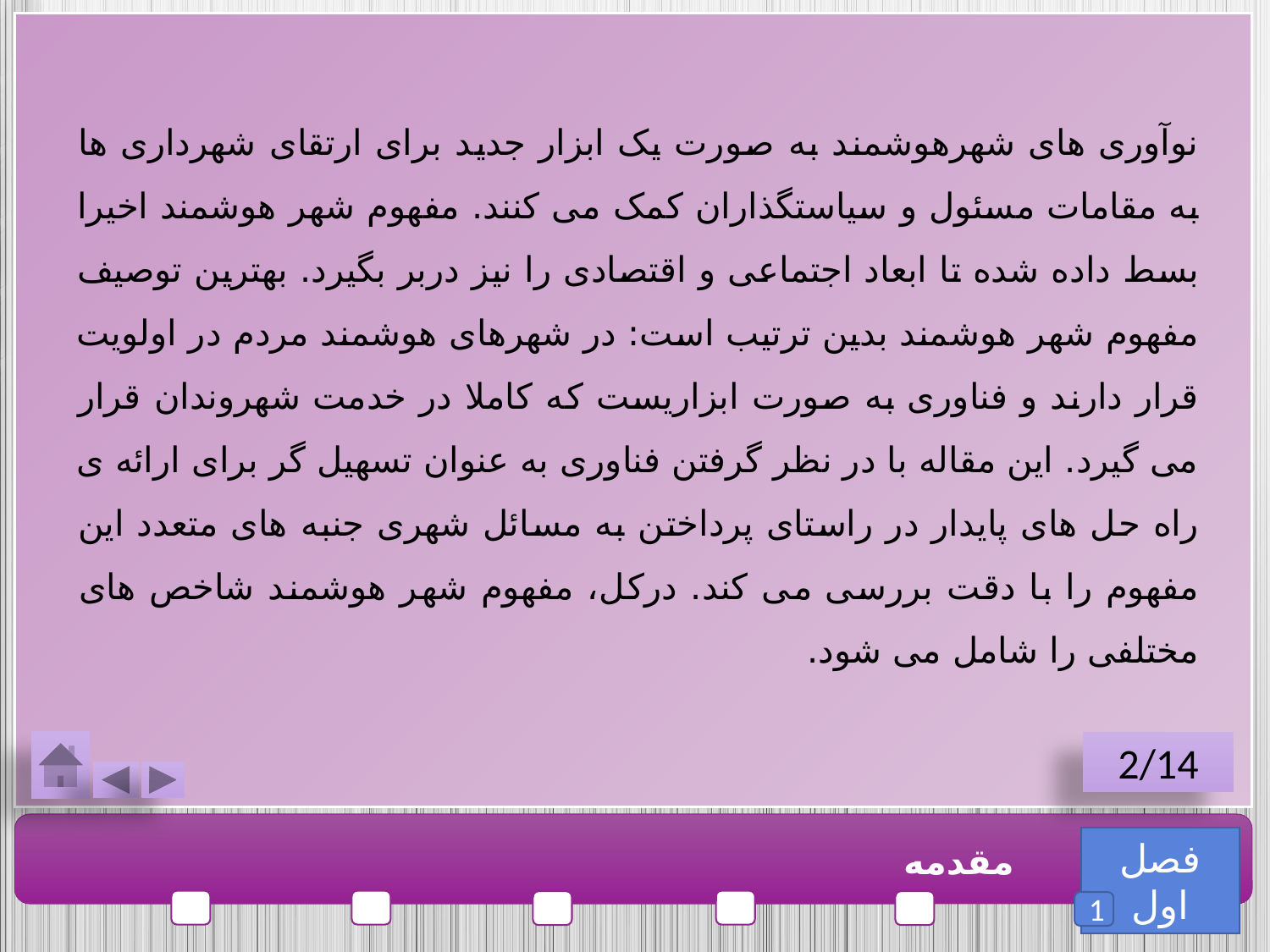

نوآوری های شهرهوشمند به صورت یک ابزار جدید برای ارتقای شهرداری ها به مقامات مسئول و سیاستگذاران کمک می کنند. مفهوم شهر هوشمند اخیرا بسط داده شده تا ابعاد اجتماعی و اقتصادی را نیز دربر بگیرد. بهترین توصیف مفهوم شهر هوشمند بدین ترتیب است: در شهرهای هوشمند مردم در اولویت قرار دارند و فناوری به صورت ابزاریست که کاملا در خدمت شهروندان قرار می گیرد. این مقاله با در نظر گرفتن فناوری به عنوان تسهیل گر برای ارائه ی راه حل های پایدار در راستای پرداختن به مسائل شهری جنبه های متعدد این مفهوم را با دقت بررسی می کند. درکل، مفهوم شهر هوشمند شاخص های مختلفی را شامل می شود.

2/14

فصل اول
مقدمه

1